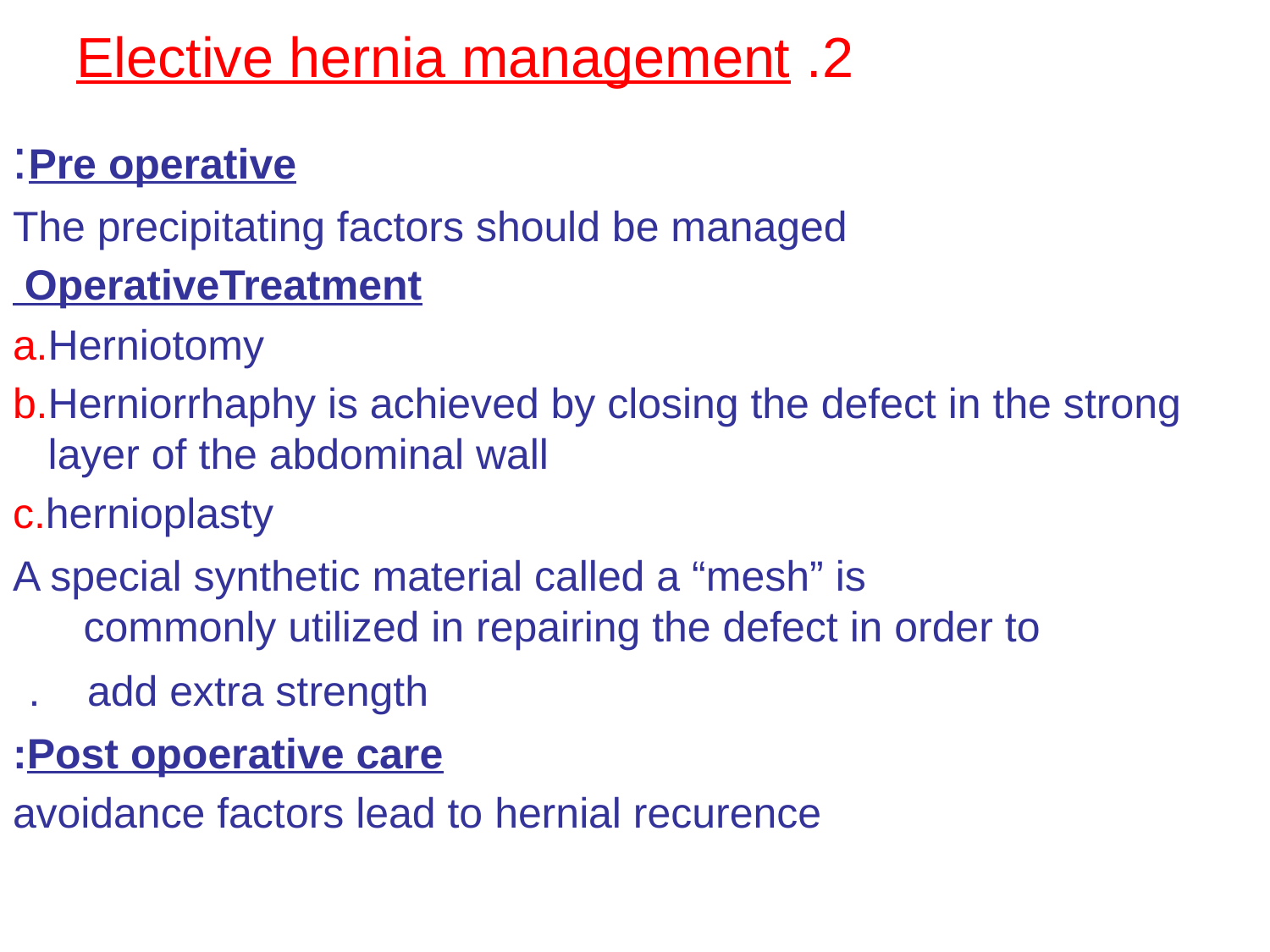

# 2. Elective hernia management
Pre operative:
The precipitating factors should be managed
OperativeTreatment
a.Herniotomy
b.Herniorrhaphy is achieved by closing the defect in the strong    layer of the abdominal wall
c.hernioplasty
  A special synthetic material called a “mesh” is                                commonly utilized in repairing the defect in order to             add extra strength.
Post opoerative care:
avoidance factors lead to hernial recurence